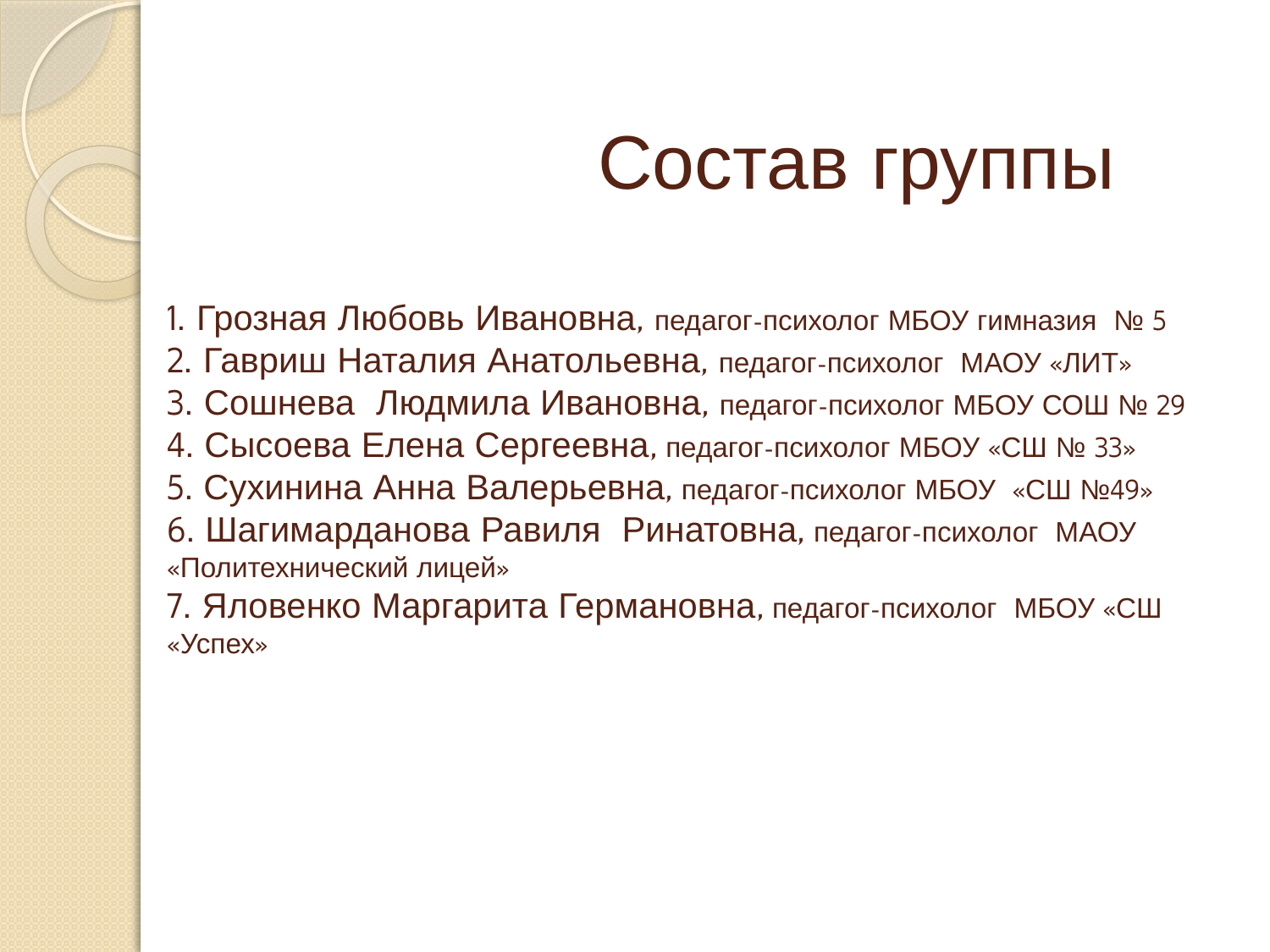

# Состав группы 1. Грозная Любовь Ивановна, педагог-психолог МБОУ гимназия  № 5 2. Гавриш Наталия Анатольевна, педагог-психолог  МАОУ «ЛИТ» 3. Сошнева  Людмила Ивановна, педагог-психолог МБОУ СОШ № 29 4. Сысоева Елена Сергеевна, педагог-психолог МБОУ «СШ № 33» 5. Сухинина Анна Валерьевна, педагог-психолог МБОУ  «СШ №49» 6. Шагимарданова Равиля  Ринатовна, педагог-психолог  МАОУ «Политехнический лицей» 7. Яловенко Маргарита Германовна, педагог-психолог  МБОУ «СШ «Успех»